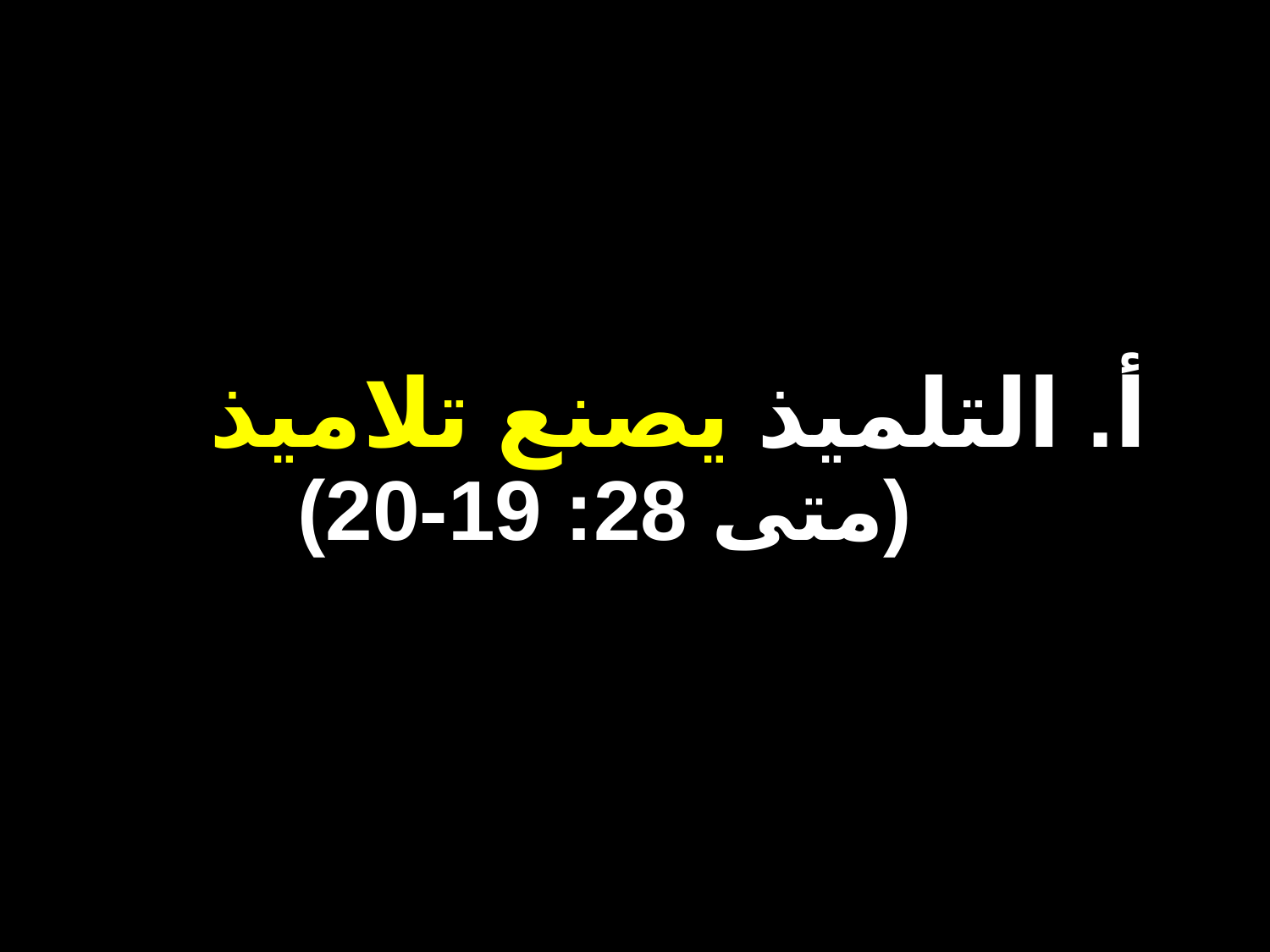

# أ. التلميذ يصنع تلاميذ (متى 28: 19-20)